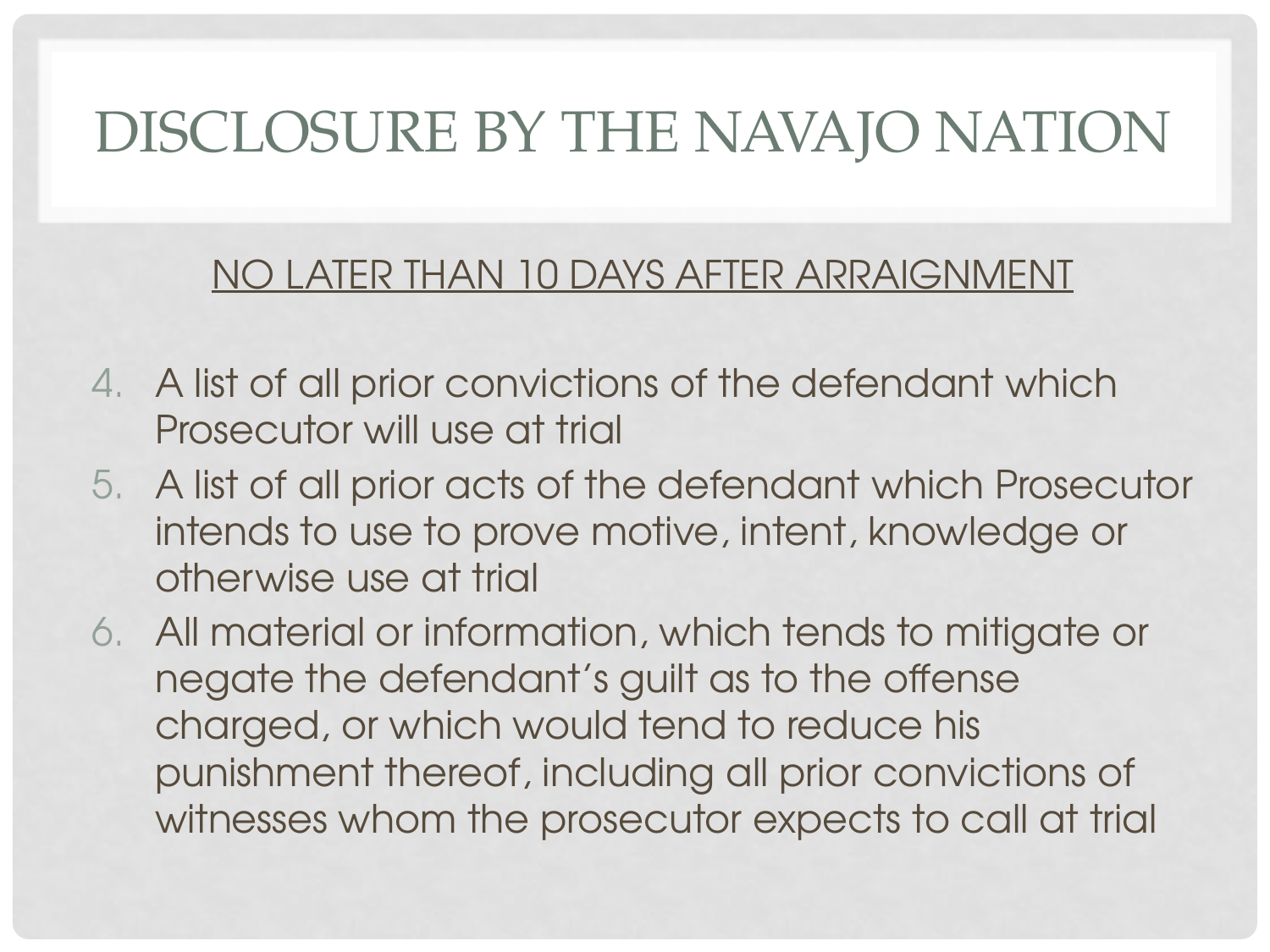

# Disclosure by the navajo nation
NO LATER THAN 10 DAYS AFTER ARRAIGNMENT

A list of all prior convictions of the defendant which Prosecutor will use at trial
A list of all prior acts of the defendant which Prosecutor intends to use to prove motive, intent, knowledge or otherwise use at trial
All material or information, which tends to mitigate or negate the defendant’s guilt as to the offense charged, or which would tend to reduce his punishment thereof, including all prior convictions of witnesses whom the prosecutor expects to call at trial